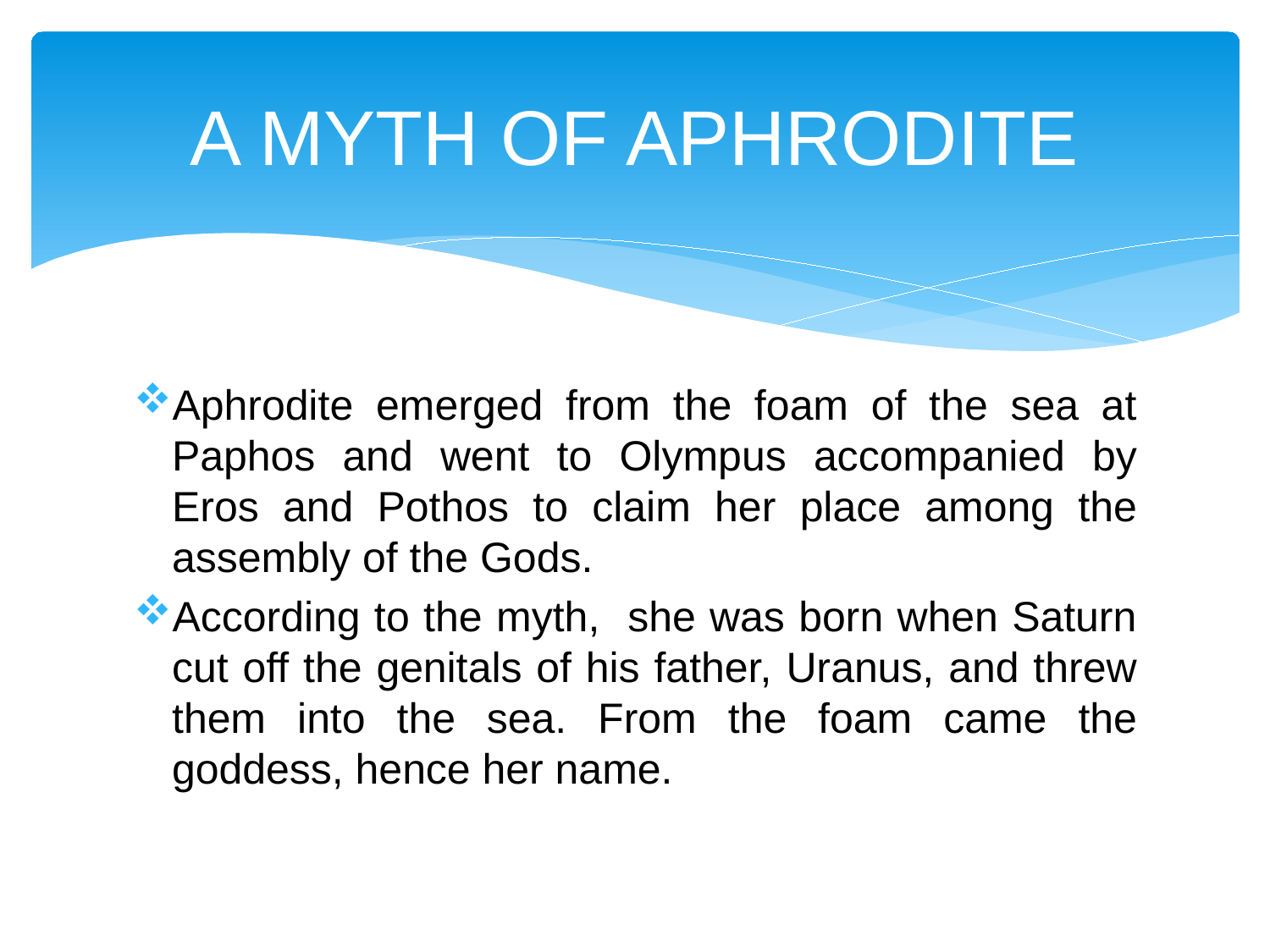

# A MYTH OF APHRODITE
Aphrodite emerged from the foam of the sea at Paphos and went to Olympus accompanied by Eros and Pothos to claim her place among the assembly of the Gods.
According to the myth,  she was born when Saturn cut off the genitals of his father, Uranus, and threw them into the sea. From the foam came the goddess, hence her name.